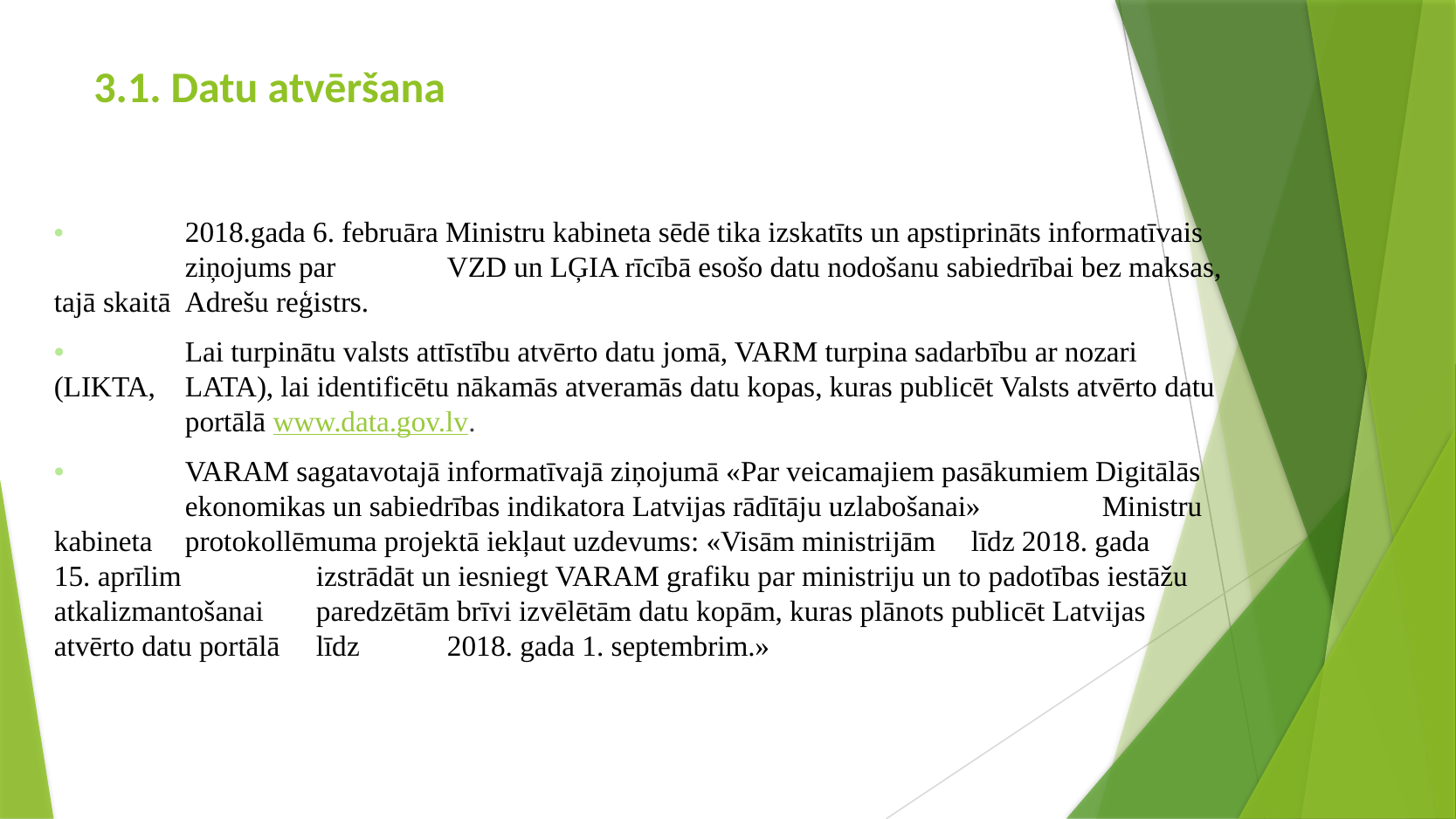

# 3.1. Datu atvēršana
• 	2018.gada 6. februāra Ministru kabineta sēdē tika izskatīts un apstiprināts informatīvais 	ziņojums par 	VZD un LĢIA rīcībā esošo datu nodošanu sabiedrībai bez maksas, tajā skaitā 	Adrešu reģistrs.
• 	Lai turpinātu valsts attīstību atvērto datu jomā, VARM turpina sadarbību ar nozari (LIKTA, 	LATA), lai identificētu nākamās atveramās datu kopas, kuras publicēt Valsts atvērto datu 	portālā www.data.gov.lv.
• 	VARAM sagatavotajā informatīvajā ziņojumā «Par veicamajiem pasākumiem Digitālās 	ekonomikas un sabiedrības indikatora Latvijas rādītāju uzlabošanai» 	Ministru kabineta 	protokollēmuma projektā iekļaut uzdevums: «Visām ministrijām 	līdz 2018. gada 15. aprīlim 	izstrādāt un iesniegt VARAM grafiku par ministriju un to padotības iestāžu atkalizmantošanai 	paredzētām brīvi izvēlētām datu kopām, kuras plānots publicēt Latvijas atvērto datu portālā 	līdz 	2018. gada 1. septembrim.»